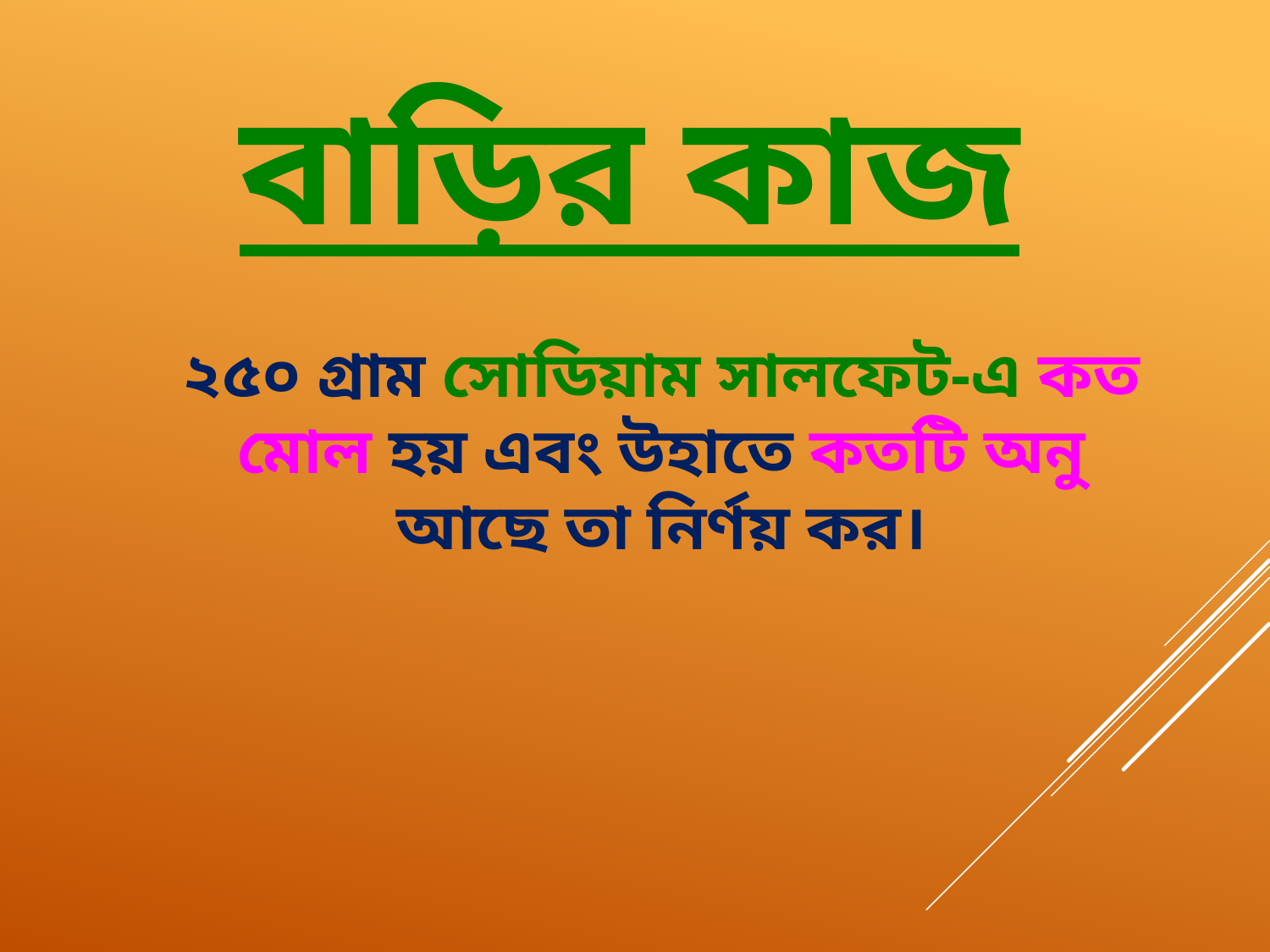

বাড়ির কাজ
২৫০ গ্রাম সোডিয়াম সালফেট-এ কত মোল হয় এবং উহাতে কতটি অনু আছে তা নির্ণয় কর।